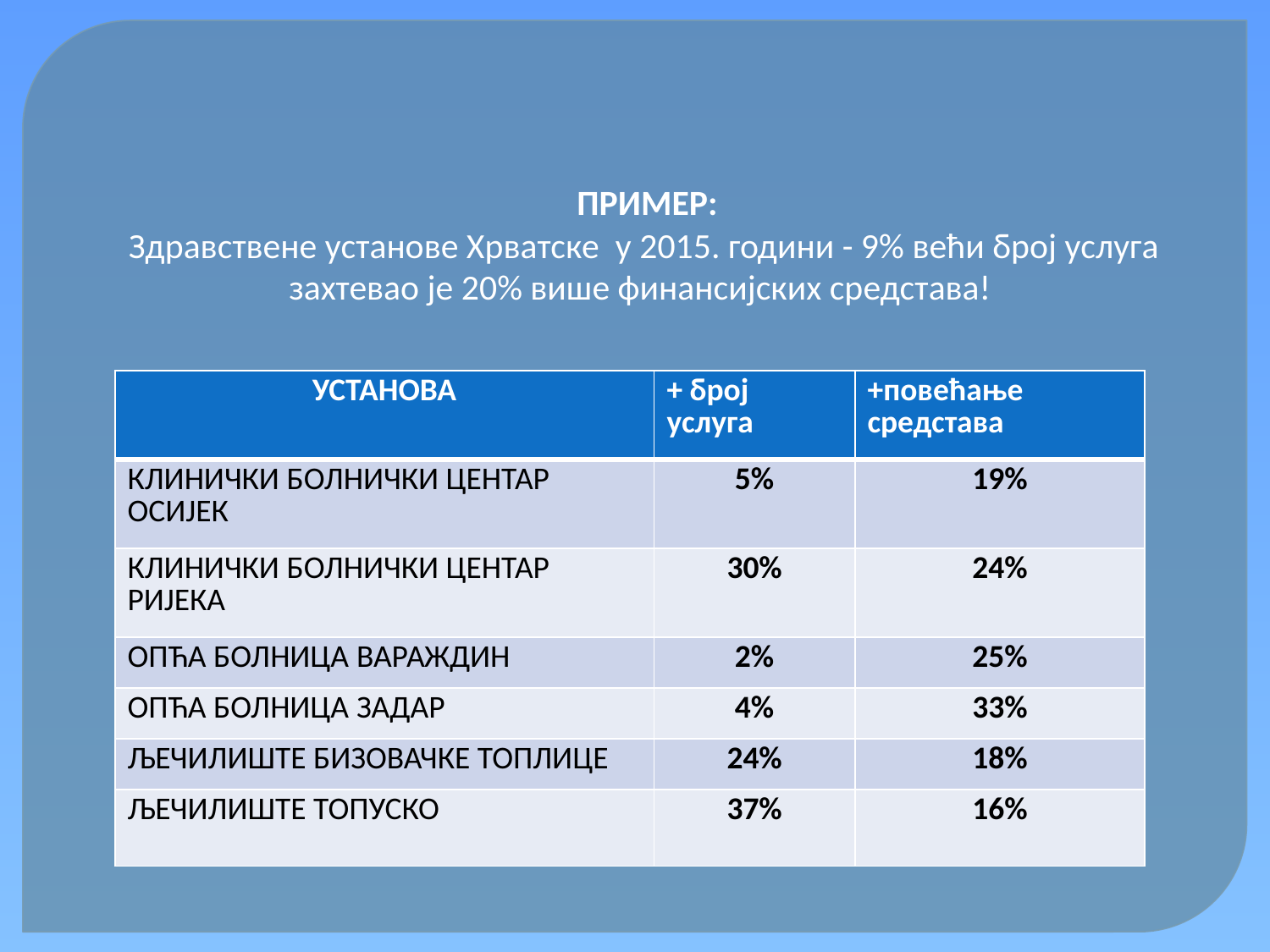

ПРИМЕР:
 Здравствене установе Хрватске  у 2015. години - 9% већи број услуга захтевао је 20% више финансијских средстава!

| УСТАНОВА | + број услуга | +повећање средстава |
| --- | --- | --- |
| КЛИНИЧКИ БОЛНИЧКИ ЦЕНТАР ОСИЈЕК | 5% | 19% |
| КЛИНИЧКИ БОЛНИЧКИ ЦЕНТАР РИЈЕКА | 30% | 24% |
| ОПЋА БОЛНИЦА ВАРАЖДИН | 2% | 25% |
| ОПЋА БОЛНИЦА ЗАДАР | 4% | 33% |
| ЉЕЧИЛИШТЕ БИЗОВАЧКЕ ТОПЛИЦЕ | 24% | 18% |
| ЉЕЧИЛИШТЕ ТОПУСКО | 37% | 16% |